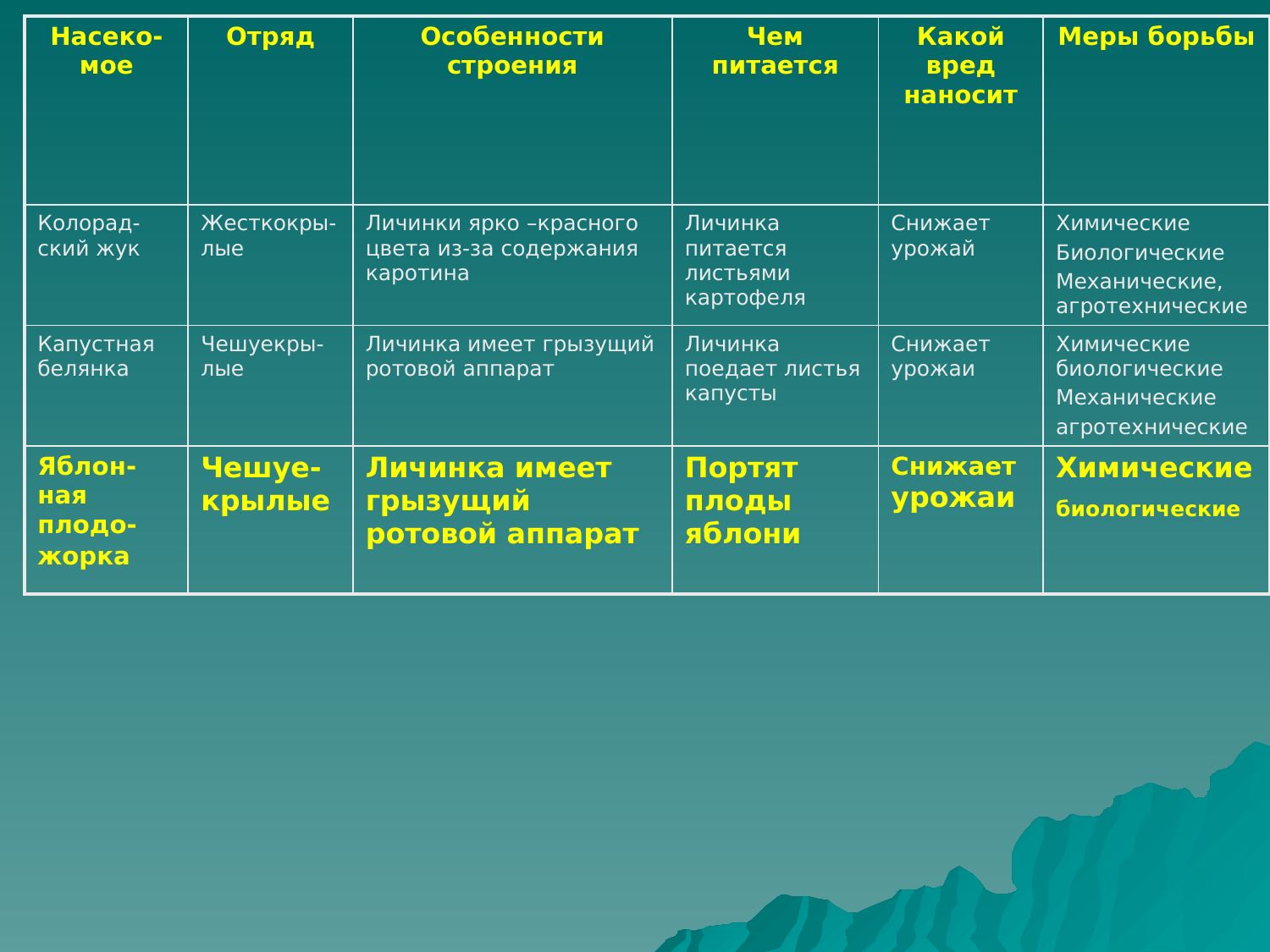

| Насеко-мое | Отряд | Особенности строения | Чем питается | Какой вред наносит | Меры борьбы |
| --- | --- | --- | --- | --- | --- |
| Колорад-ский жук | Жесткокры-лые | Личинки ярко –красного цвета из-за содержания каротина | Личинка питается листьями картофеля | Снижает урожай | Химические Биологические Механические, агротехнические |
| Капустная белянка | Чешуекры-лые | Личинка имеет грызущий ротовой аппарат | Личинка поедает листья капусты | Снижает урожаи | Химические биологические Механические агротехнические |
| Яблон-ная плодо-жорка | Чешуе-крылые | Личинка имеет грызущий ротовой аппарат | Портят плоды яблони | Снижает урожаи | Химические биологические |
#